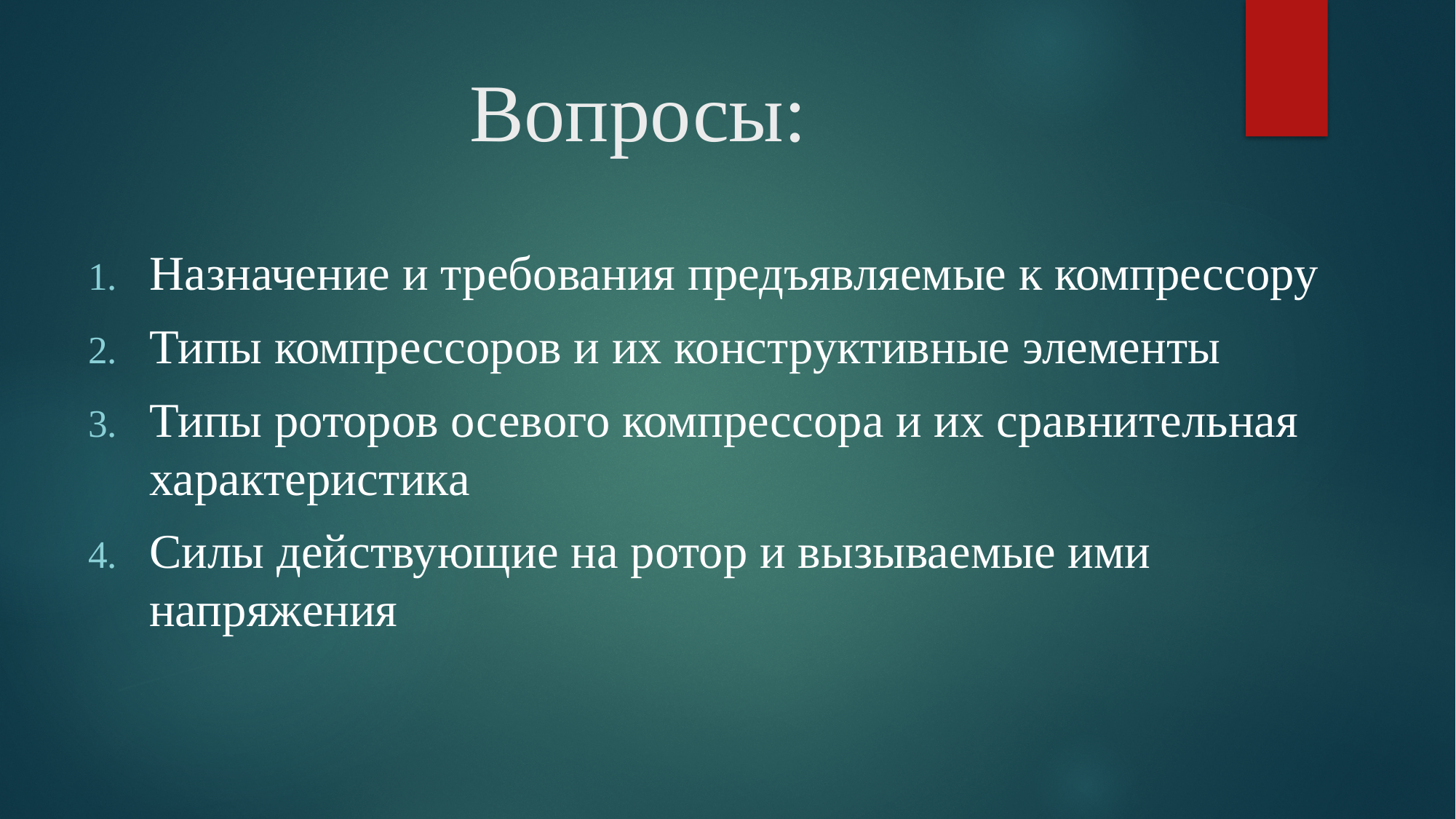

# Вопросы:
Назначение и требования предъявляемые к компрессору
Типы компрессоров и их конструктивные элементы
Типы роторов осевого компрессора и их сравнительная характеристика
Силы действующие на ротор и вызываемые ими напряжения